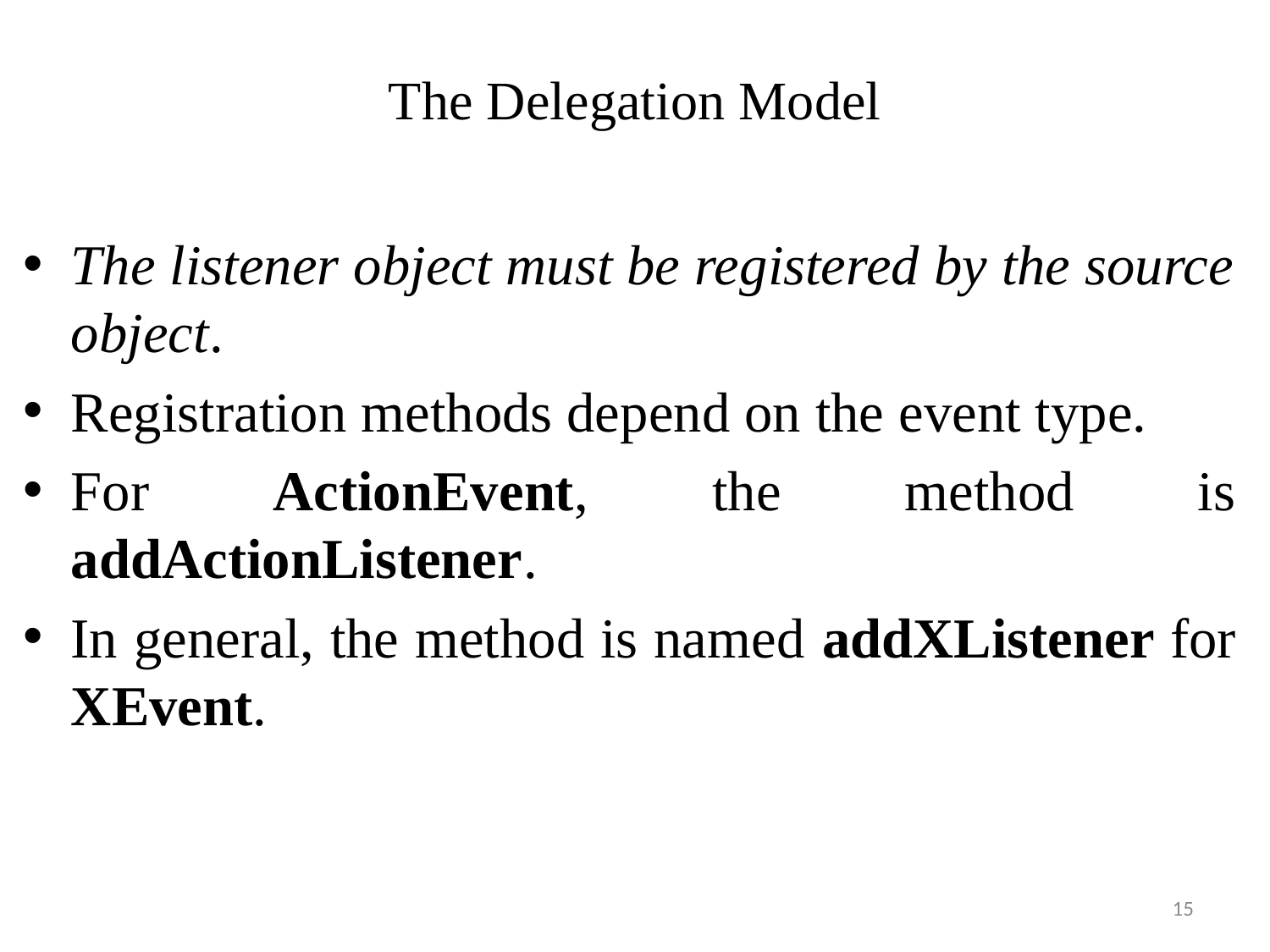

# The Delegation Model
The listener object must be registered by the source object.
Registration methods depend on the event type.
For ActionEvent, the method is addActionListener.
In general, the method is named addXListener for XEvent.
15